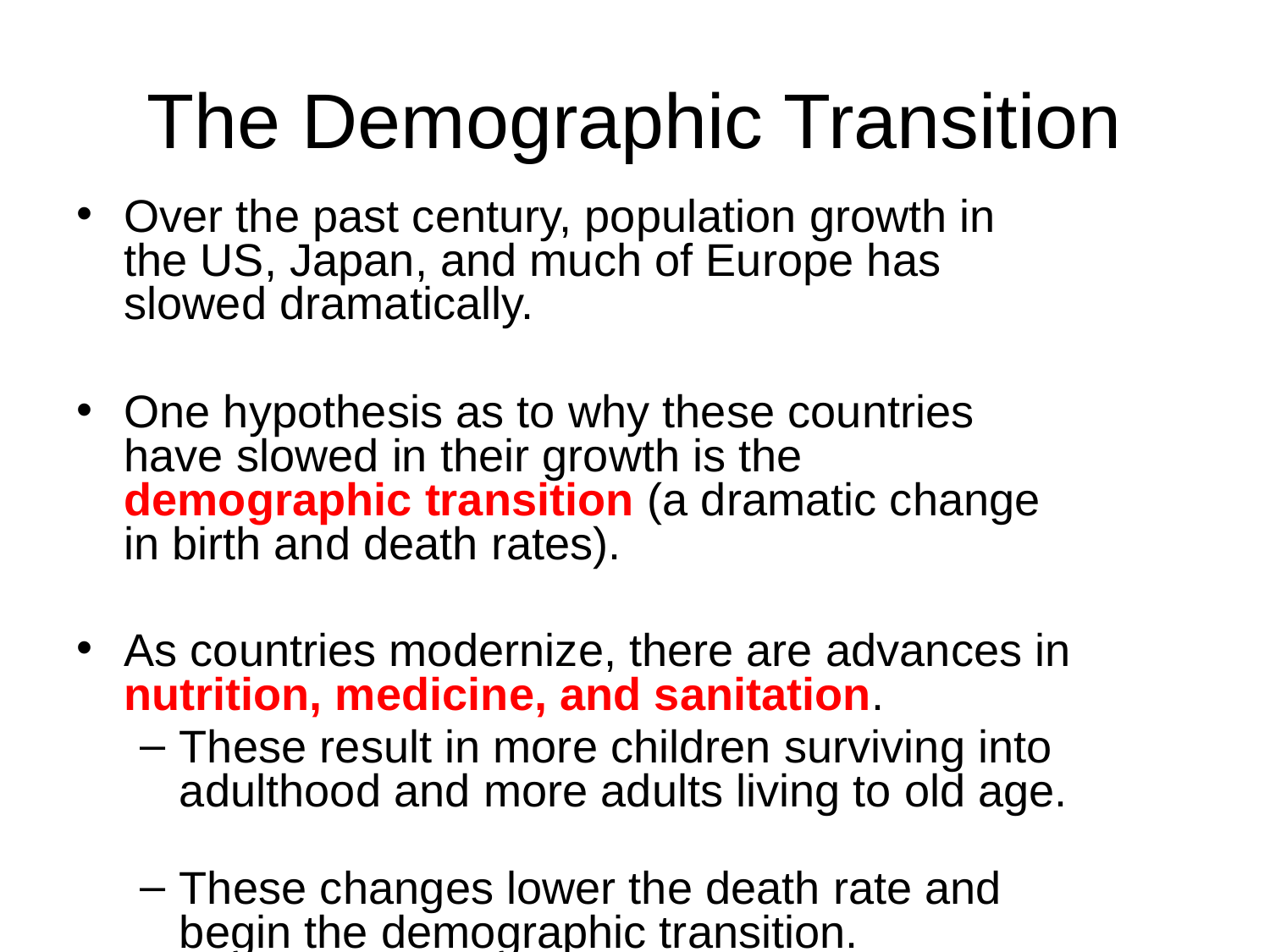

# The Demographic Transition
Over the past century, population growth in the US, Japan, and much of Europe has slowed dramatically.
One hypothesis as to why these countries have slowed in their growth is the demographic transition (a dramatic change in birth and death rates).

As countries modernize, there are advances in nutrition, medicine, and sanitation.
These result in more children surviving into adulthood and more adults living to old age.
These changes lower the death rate and begin the demographic transition.